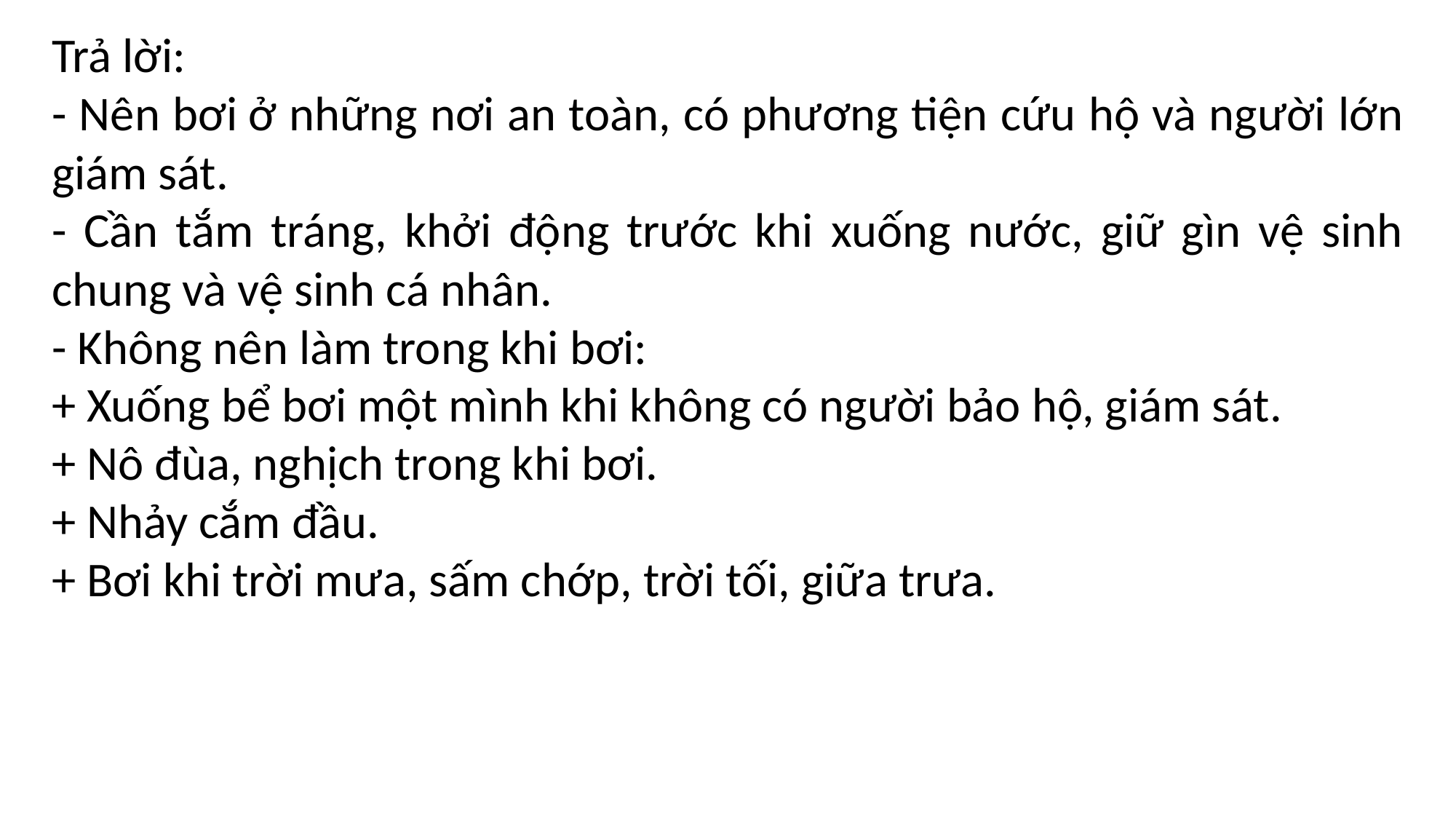

Trả lời:
- Nên bơi ở những nơi an toàn, có phương tiện cứu hộ và người lớn giám sát.
- Cần tắm tráng, khởi động trước khi xuống nước, giữ gìn vệ sinh chung và vệ sinh cá nhân.
- Không nên làm trong khi bơi:
+ Xuống bể bơi một mình khi không có người bảo hộ, giám sát.
+ Nô đùa, nghịch trong khi bơi.
+ Nhảy cắm đầu.
+ Bơi khi trời mưa, sấm chớp, trời tối, giữa trưa.